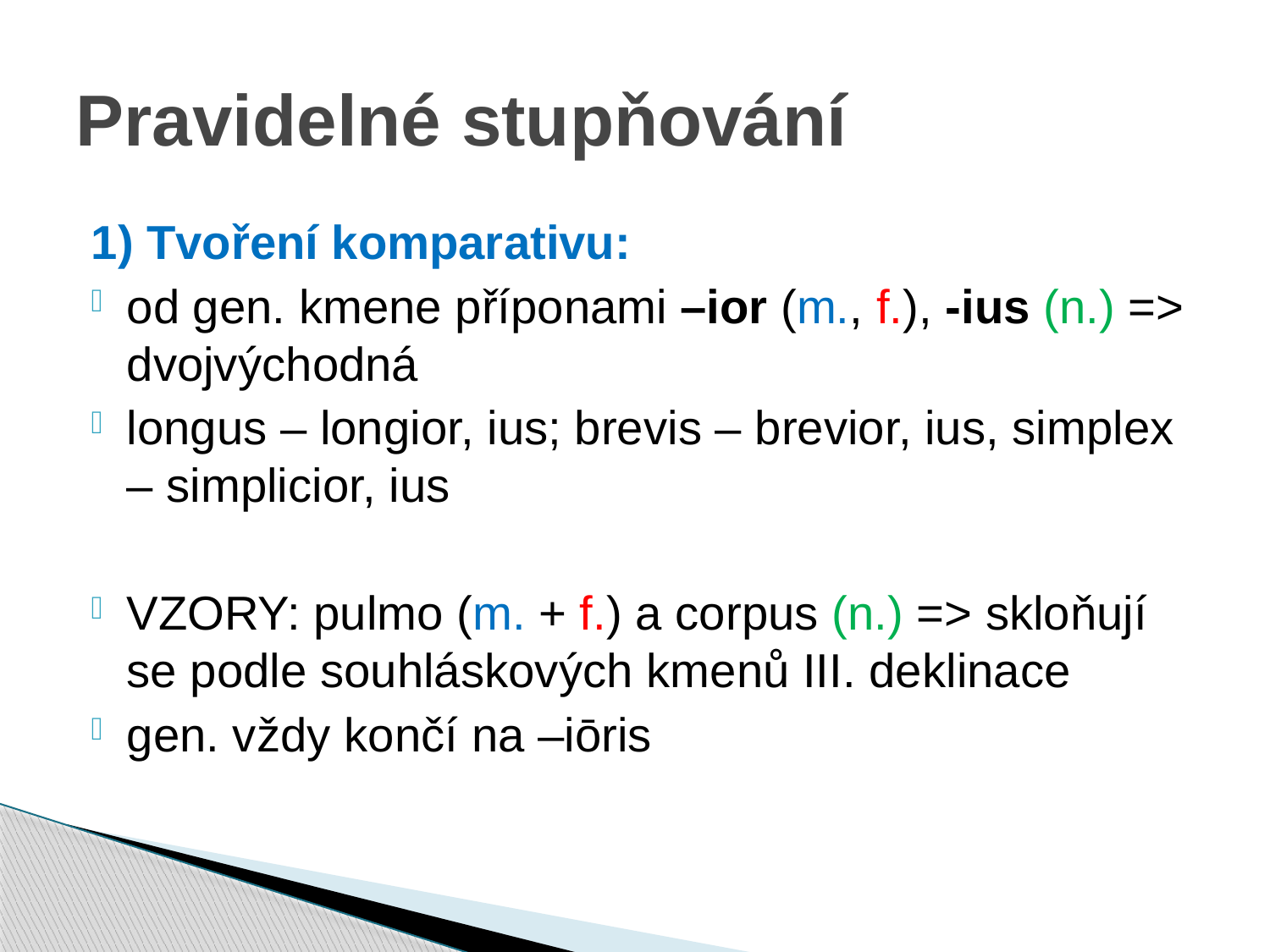

# Pravidelné stupňování
1) Tvoření komparativu:
od gen. kmene příponami –ior (m., f.), -ius (n.) => dvojvýchodná
longus – longior, ius; brevis – brevior, ius, simplex – simplicior, ius

VZORY: pulmo (m. + f.) a corpus (n.) => skloňují se podle souhláskových kmenů III. deklinace
gen. vždy končí na –iōris